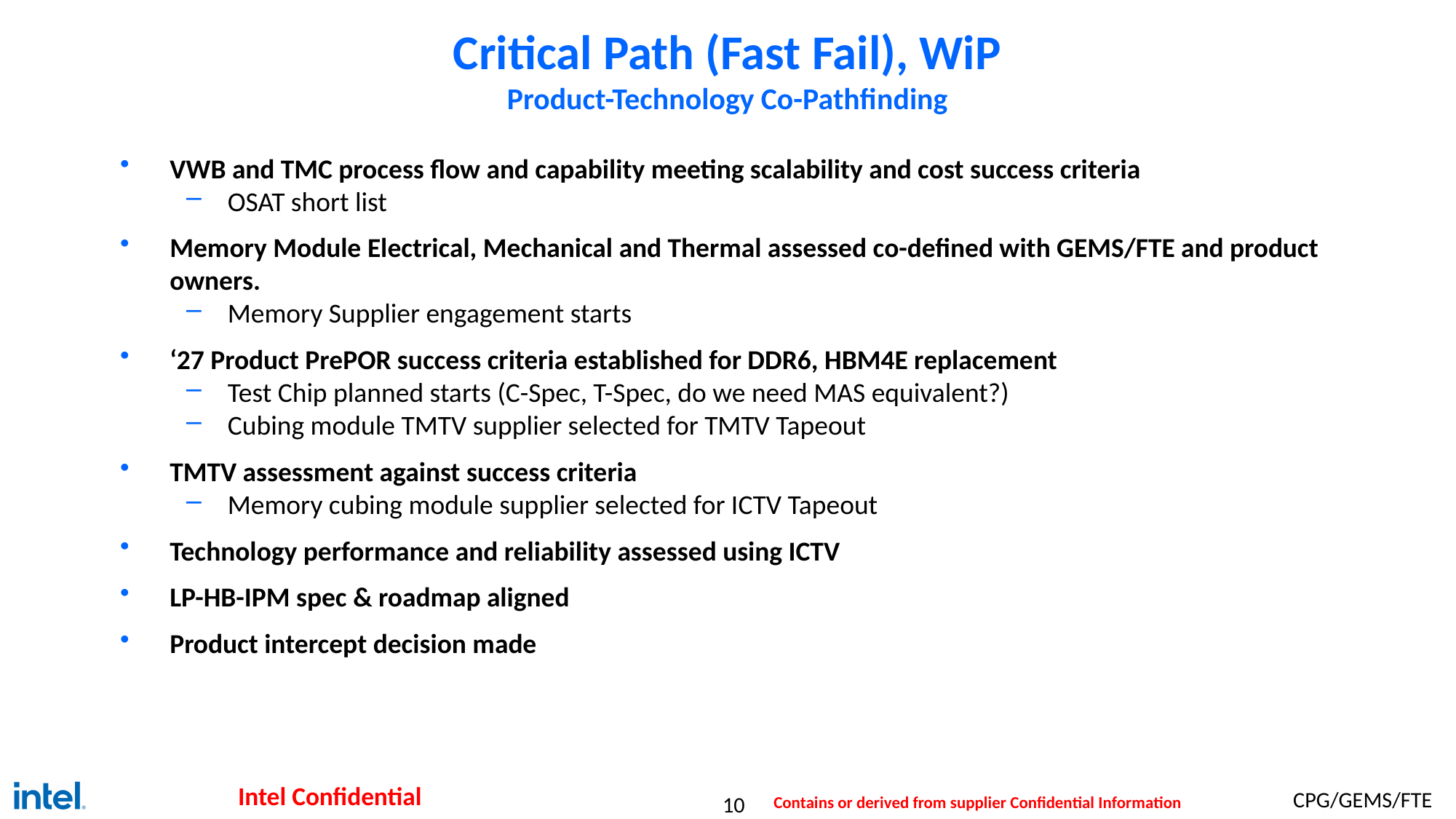

# Critical Path (Fast Fail), WiP Product-Technology Co-Pathfinding
VWB and TMC process flow and capability meeting scalability and cost success criteria
OSAT short list
Memory Module Electrical, Mechanical and Thermal assessed co-defined with GEMS/FTE and product owners.
Memory Supplier engagement starts
‘27 Product PrePOR success criteria established for DDR6, HBM4E replacement
Test Chip planned starts (C-Spec, T-Spec, do we need MAS equivalent?)
Cubing module TMTV supplier selected for TMTV Tapeout
TMTV assessment against success criteria
Memory cubing module supplier selected for ICTV Tapeout
Technology performance and reliability assessed using ICTV
LP-HB-IPM spec & roadmap aligned
Product intercept decision made